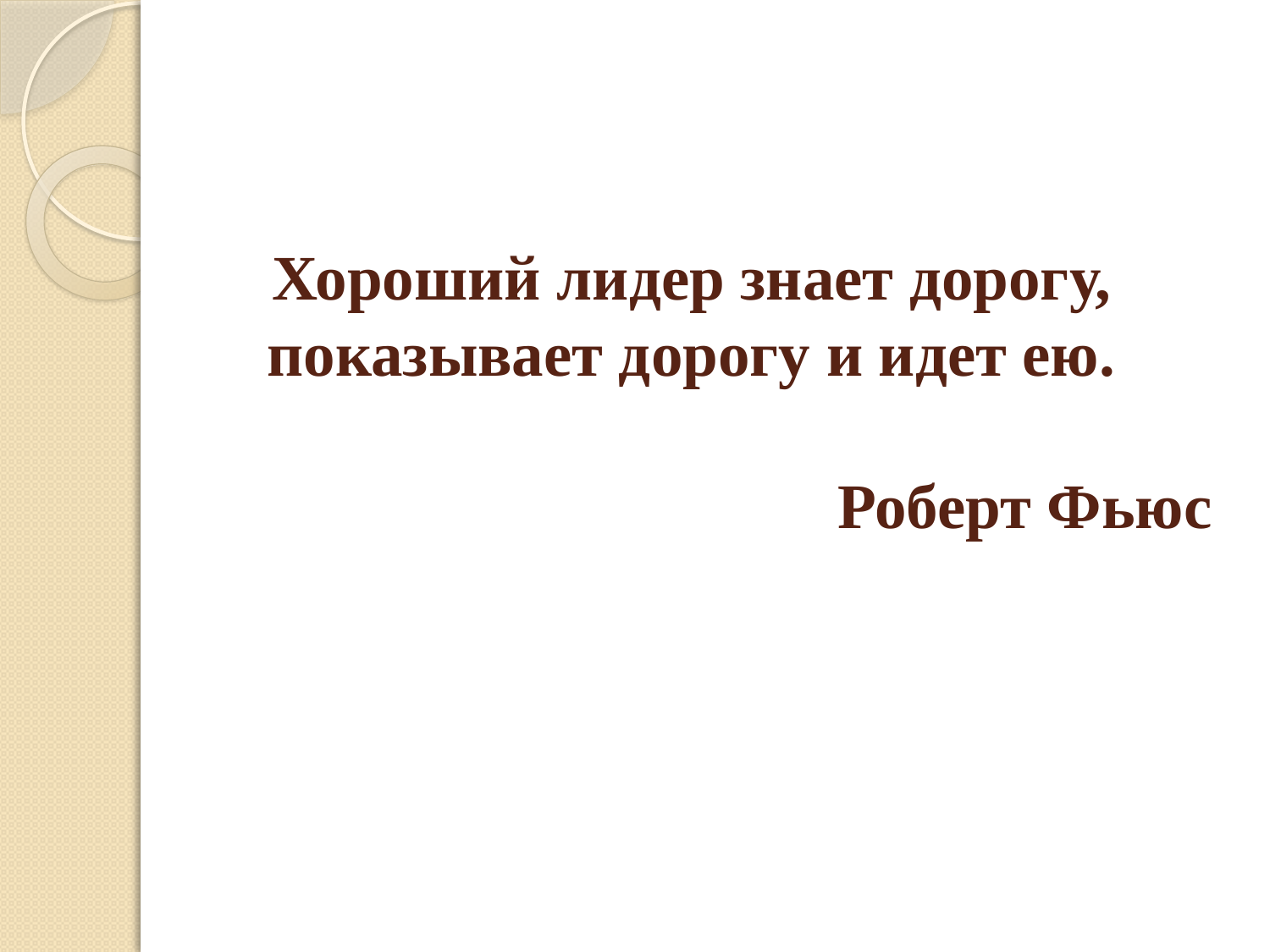

# Хороший лидер знает дорогу, показывает дорогу и идет ею. Роберт Фьюс